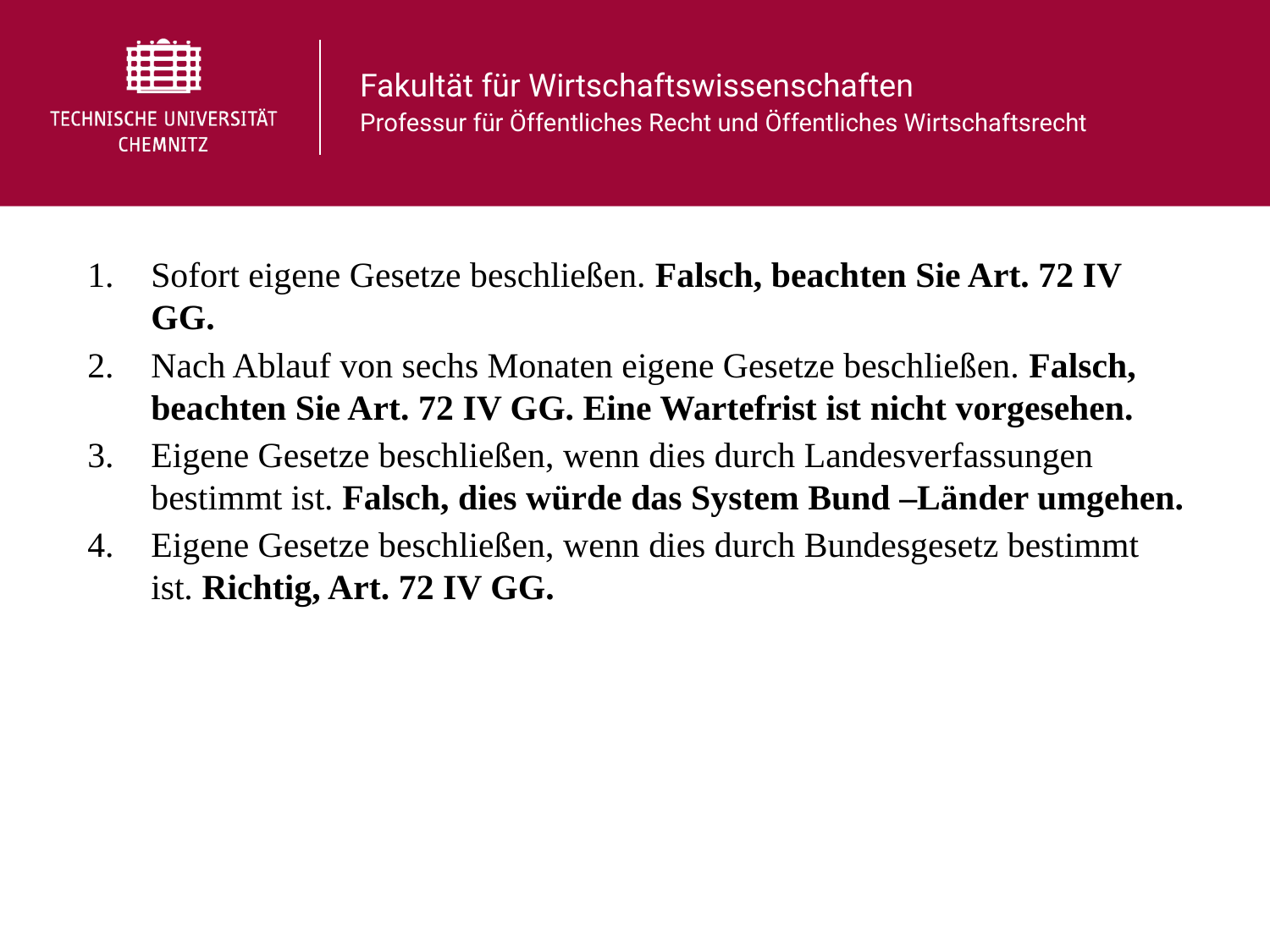

Sofort eigene Gesetze beschließen. Falsch, beachten Sie Art. 72 IV GG.
Nach Ablauf von sechs Monaten eigene Gesetze beschließen. Falsch, beachten Sie Art. 72 IV GG. Eine Wartefrist ist nicht vorgesehen.
Eigene Gesetze beschließen, wenn dies durch Landesverfassungen bestimmt ist. Falsch, dies würde das System Bund –Länder umgehen.
Eigene Gesetze beschließen, wenn dies durch Bundesgesetz bestimmt ist. Richtig, Art. 72 IV GG.